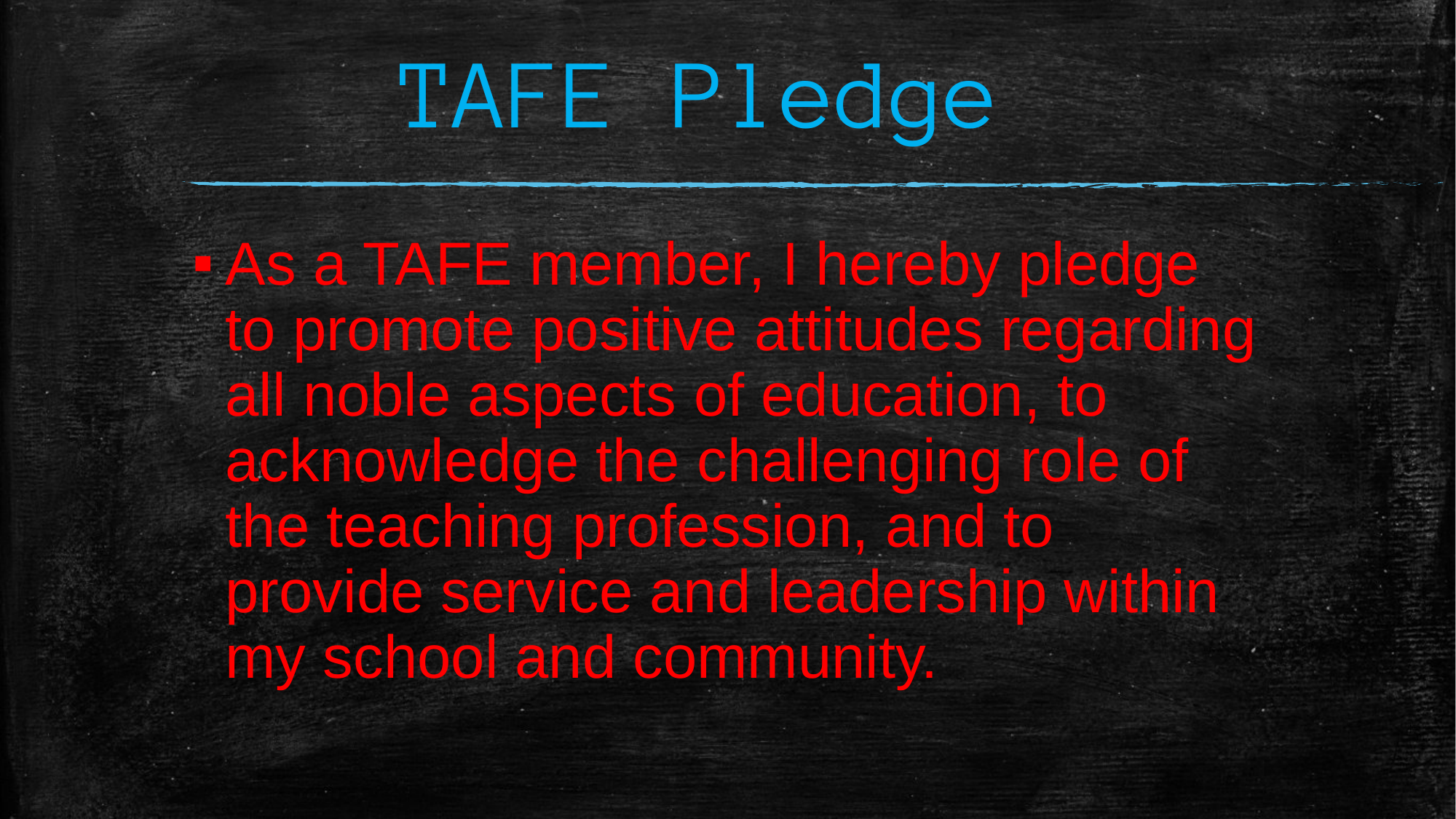

# TAFE Pledge
As a TAFE member, I hereby pledge to promote positive attitudes regarding all noble aspects of education, to acknowledge the challenging role of the teaching profession, and to provide service and leadership within my school and community.